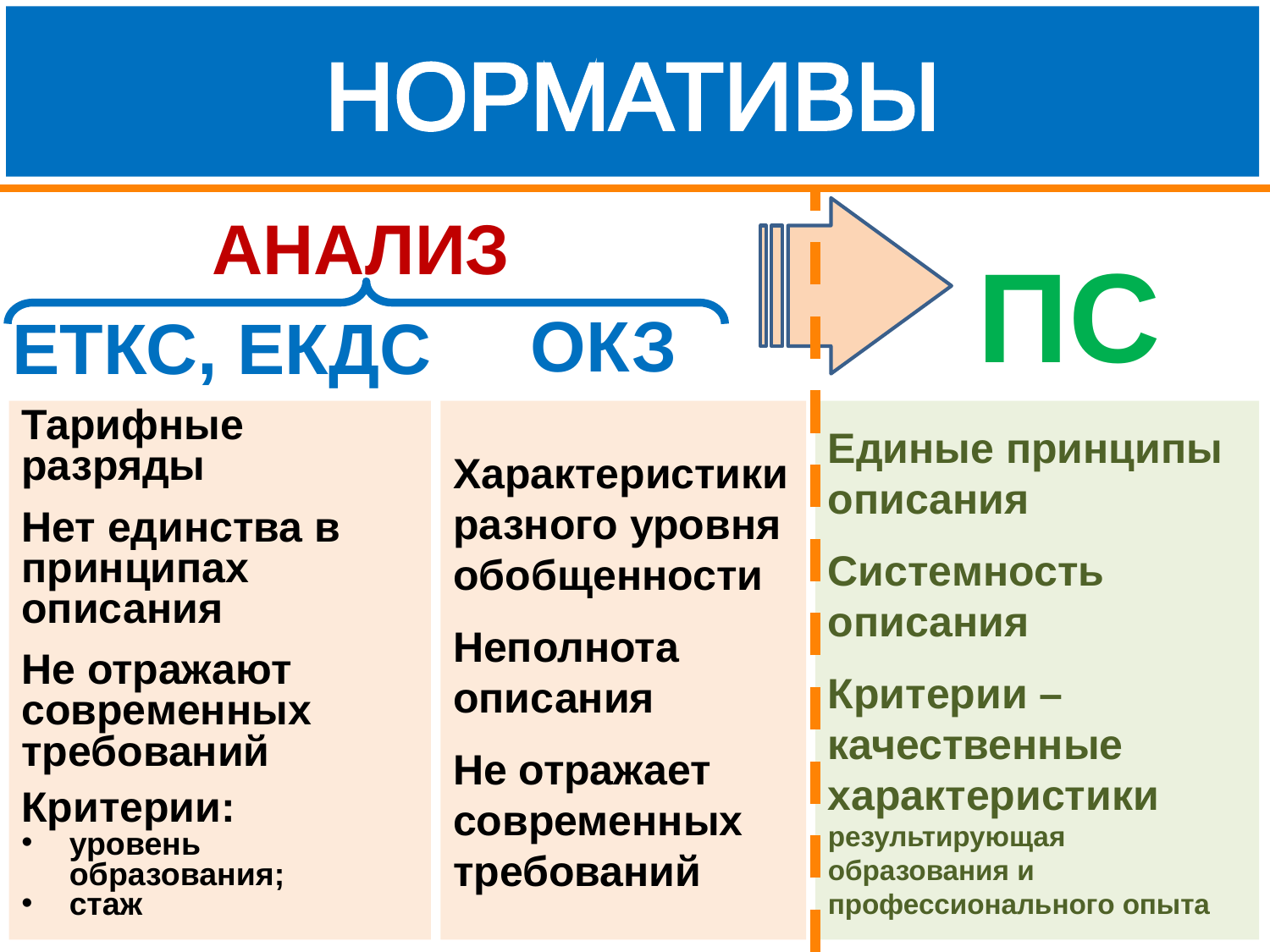

нормативы
АНАЛИЗ

ПС
ОКЗ
ЕТКС, ЕКДС
Тарифные разряды
Нет единства в принципах описания
Не отражают современных требований
Критерии:
уровень образования;
стаж
Характеристики разного уровня обобщенности
Неполнота описания
Не отражает современных требований
Единые принципы описания
Системность описания
Критерии – качественные характеристики
результирующая образования и профессионального опыта